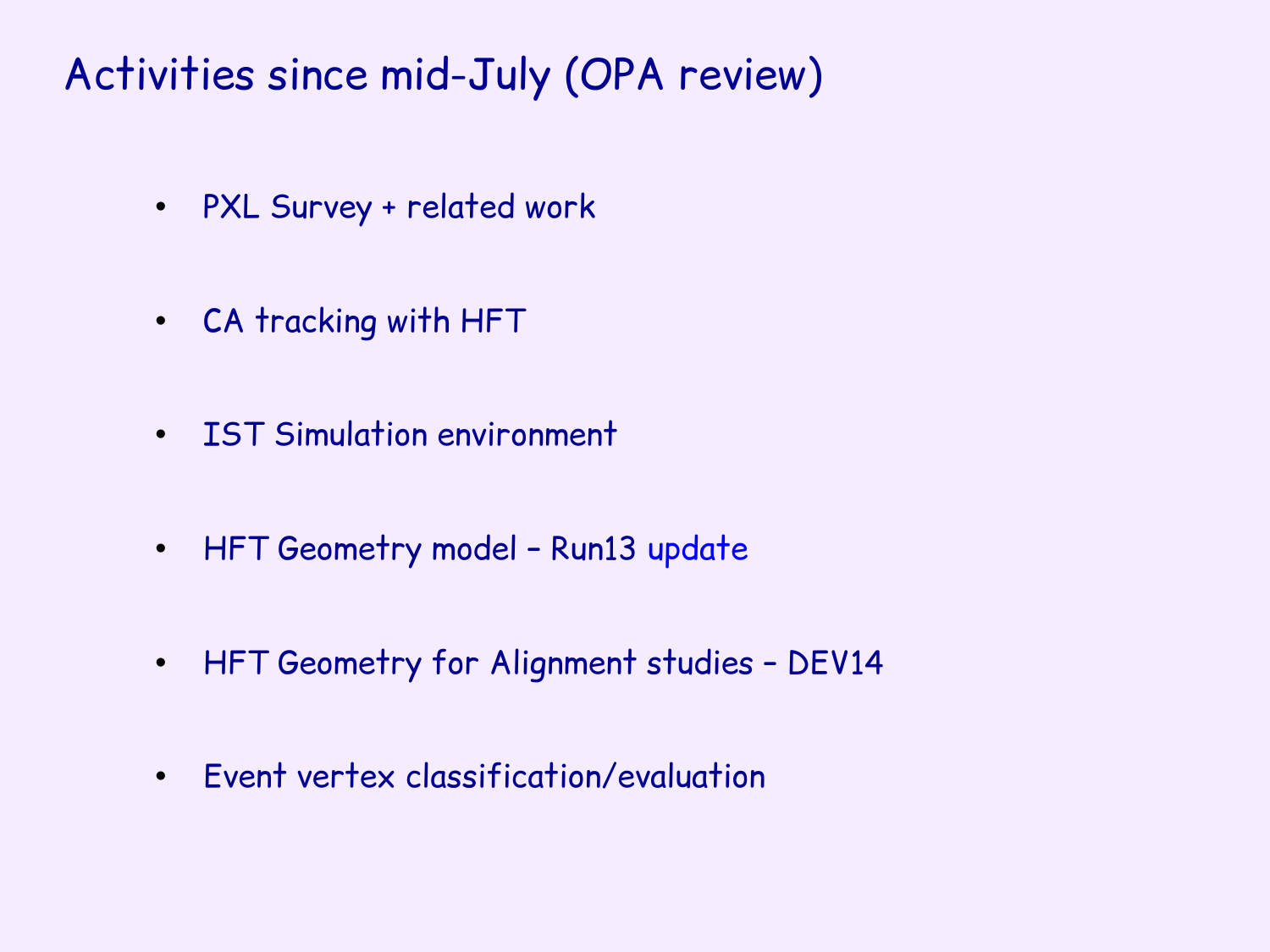

# Activities since mid-July (OPA review)
PXL Survey + related work

CA tracking with HFT

IST Simulation environment

HFT Geometry model – Run13 update

HFT Geometry for Alignment studies – DEV14

Event vertex classification/evaluation